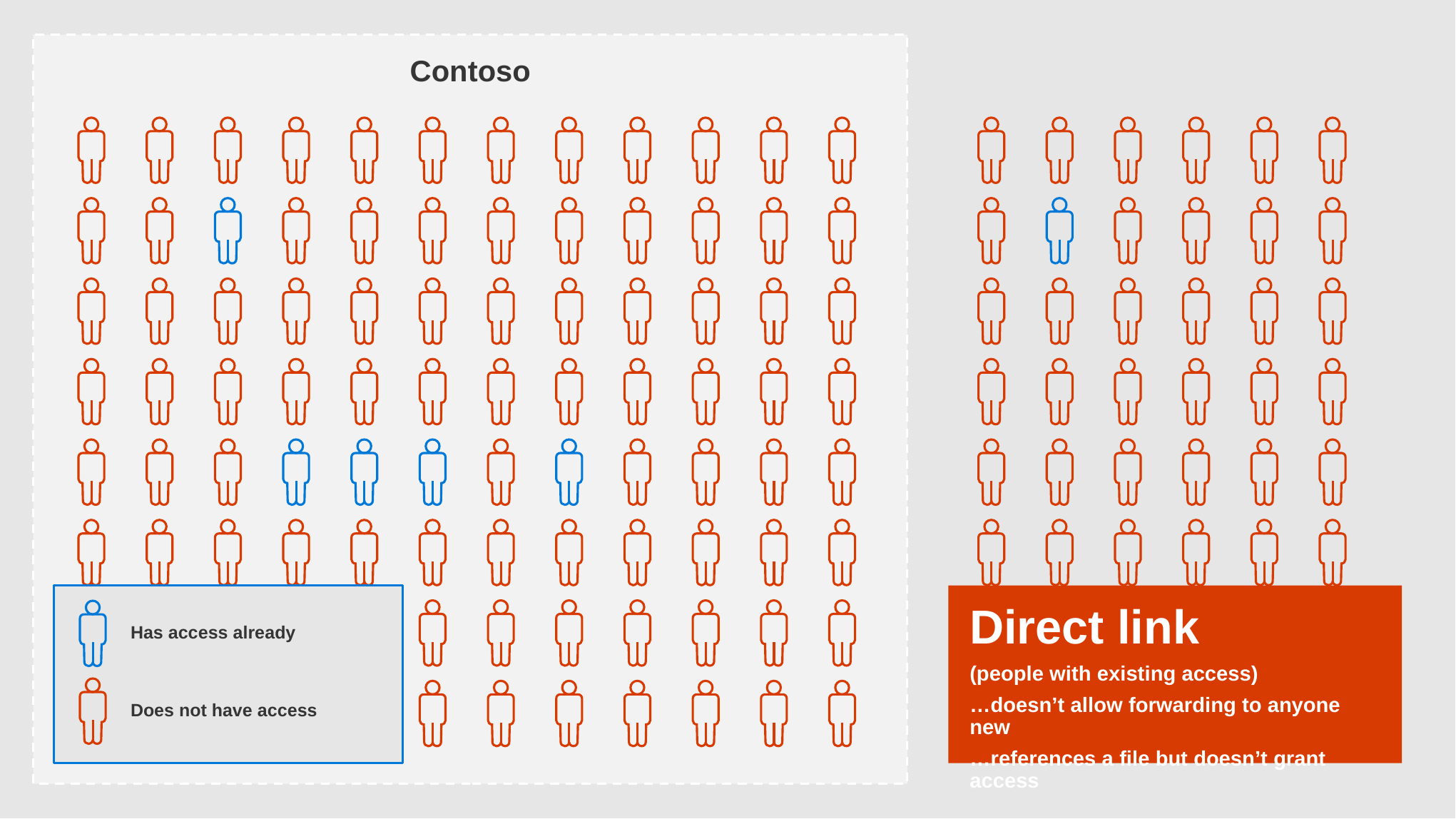

Contoso

Has access already

Does not have access
Direct link
(people with existing access)
…doesn’t allow forwarding to anyone new
…references a file but doesn’t grant access